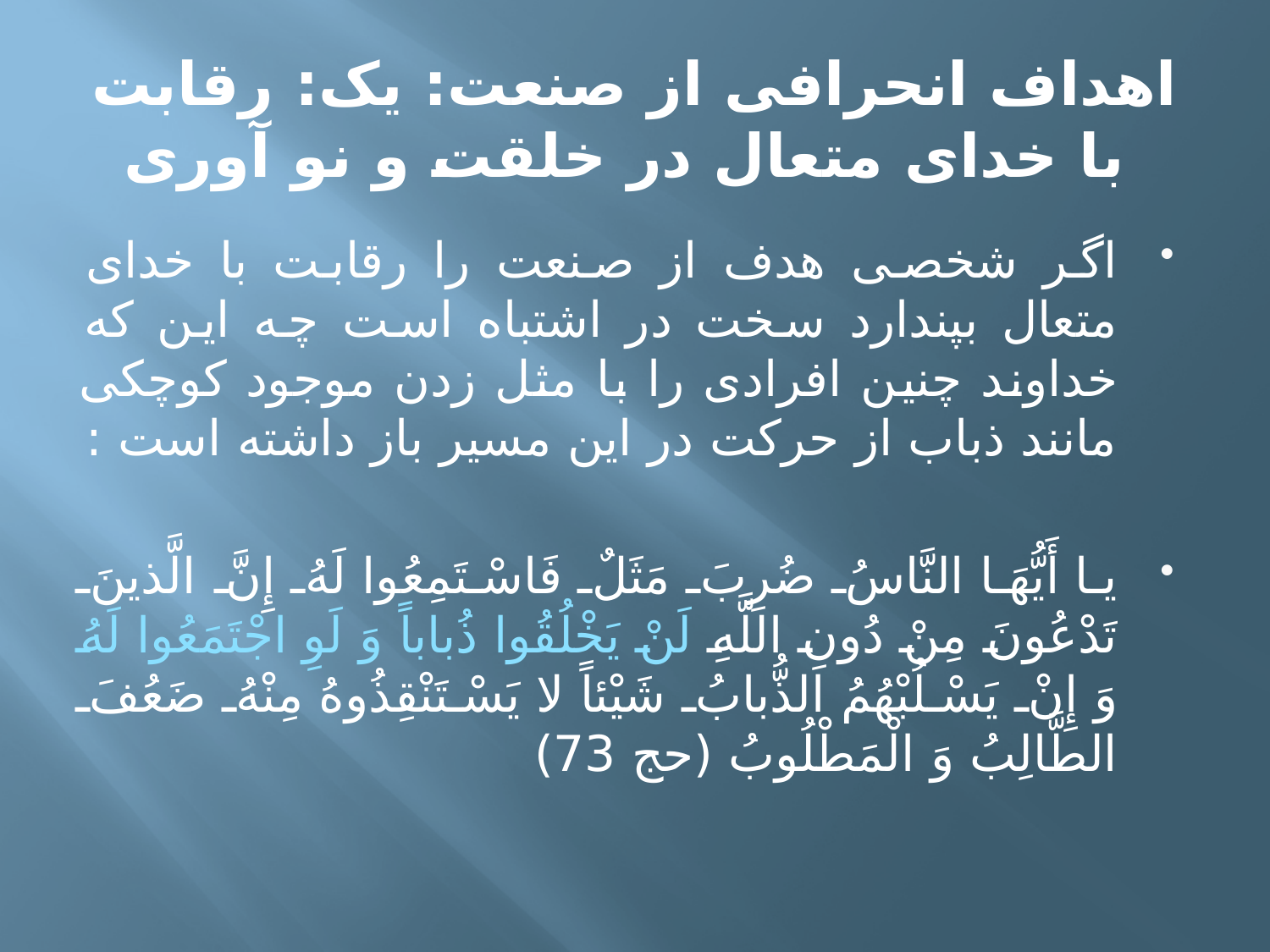

# اهداف انحرافی از صنعت: یک: رقابت با خدای متعال در خلقت و نو آوری
اگر شخصی هدف از صنعت را رقابت با خدای متعال بپندارد سخت در اشتباه است چه این که خداوند چنین افرادی را با مثل زدن موجود کوچکی مانند ذباب از حرکت در این مسیر باز داشته است :

يا أَيُّهَا النَّاسُ ضُرِبَ مَثَلٌ فَاسْتَمِعُوا لَهُ إِنَّ الَّذينَ تَدْعُونَ مِنْ دُونِ اللَّهِ لَنْ يَخْلُقُوا ذُباباً وَ لَوِ اجْتَمَعُوا لَهُ وَ إِنْ يَسْلُبْهُمُ الذُّبابُ شَيْئاً لا يَسْتَنْقِذُوهُ مِنْهُ ضَعُفَ الطَّالِبُ وَ الْمَطْلُوبُ (حج 73)